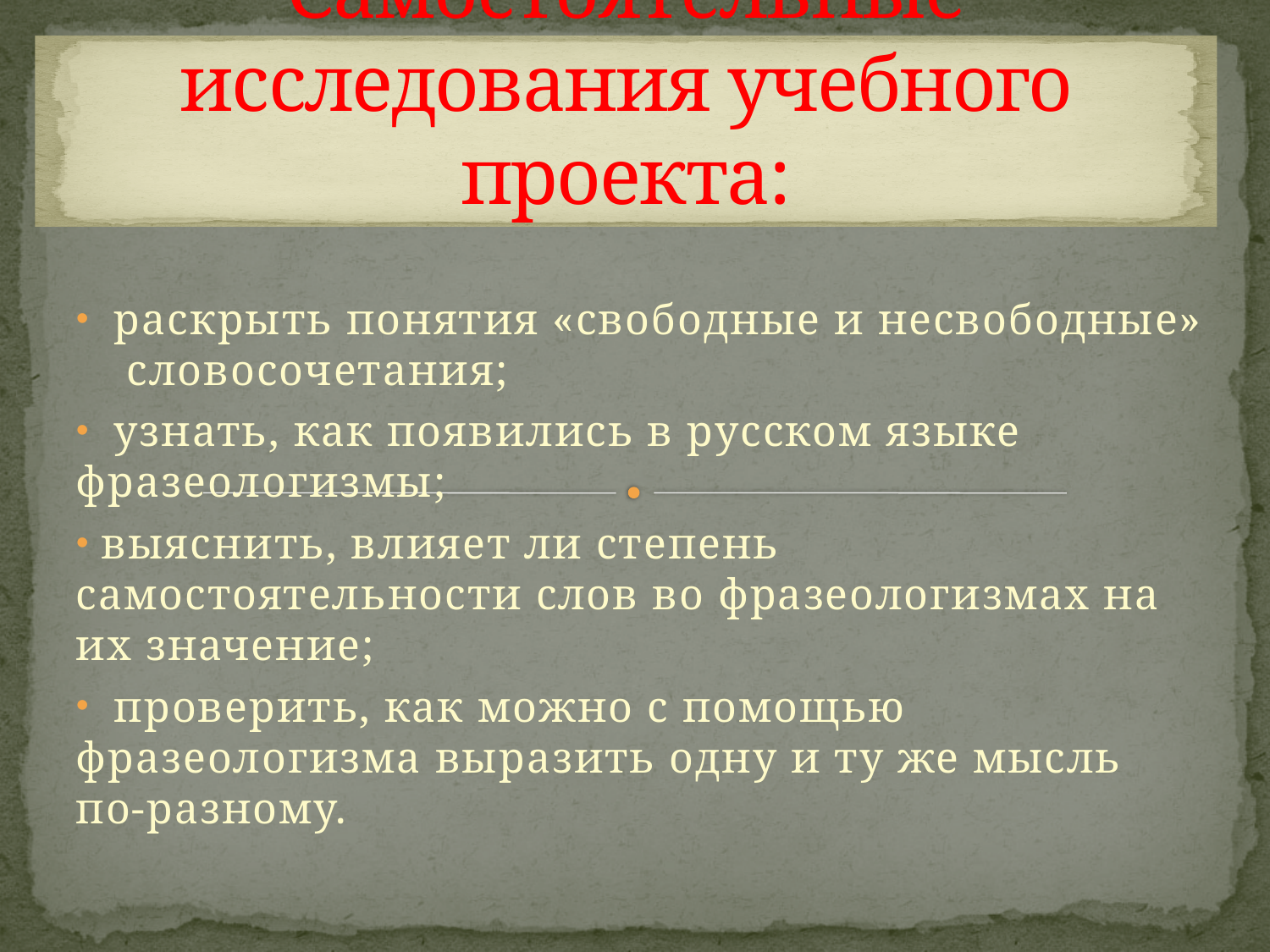

# Самостоятельные исследования учебного проекта:
  раскрыть понятия «свободные и несвободные»     словосочетания;
  узнать, как появились в русском языке фразеологизмы;
 выяснить, влияет ли степень самостоятельности слов во фразеологизмах на их значение;
  проверить, как можно с помощью фразеологизма выразить одну и ту же мысль по-разному.